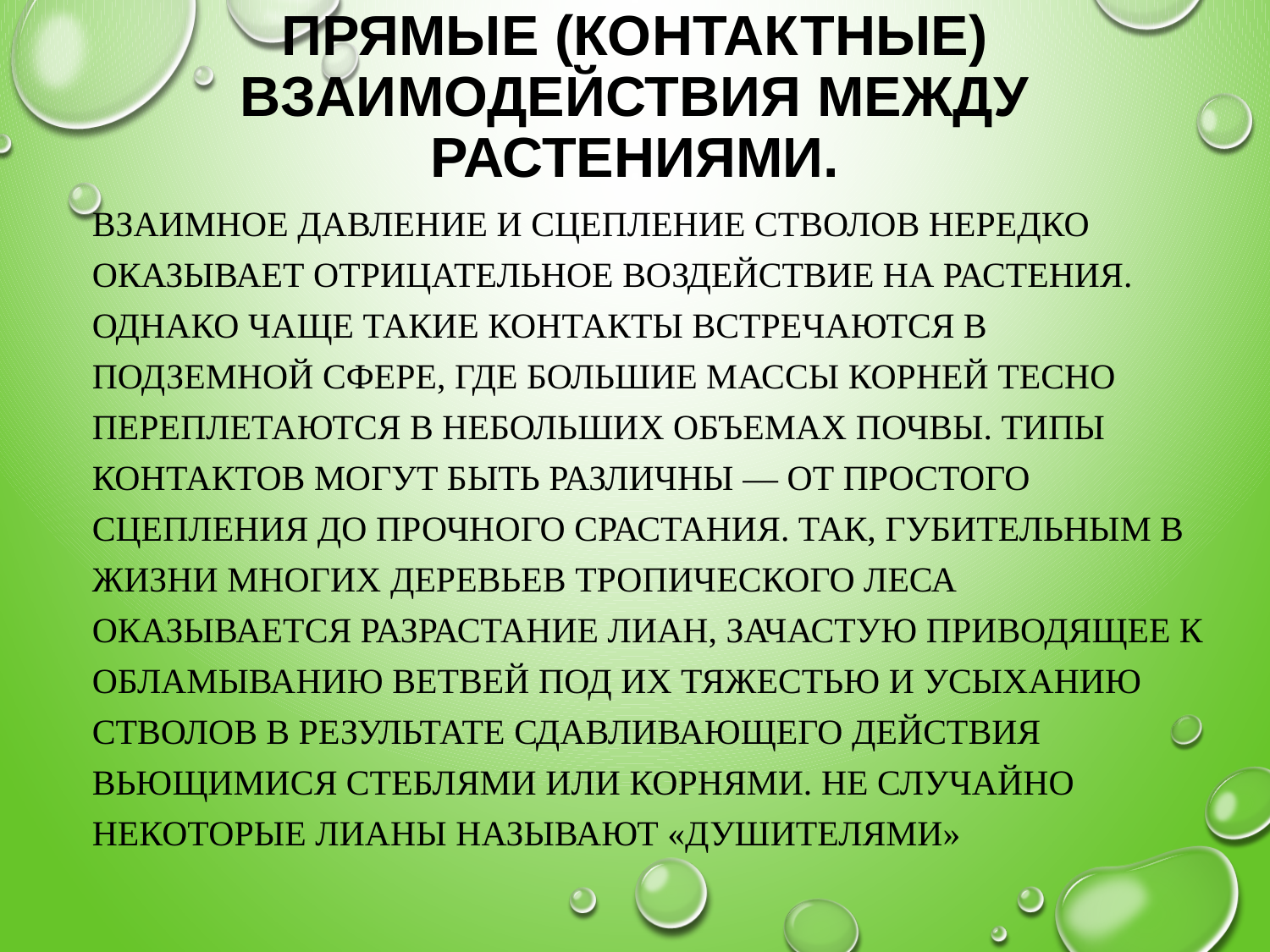

# Прямые (контактные) взаимодействия между растениями.
Взаимное давление и сцепление стволов нередко оказывает отрицательное воздействие на растения. Однако чаще такие контакты встречаются в подземной сфере, где большие массы корней тесно переплетаются в небольших объемах почвы. Типы контактов могут быть различны — от простого сцепления до прочного срастания. Так, губительным в жизни многих деревьев тропического леса оказывается разрастание лиан, зачастую приводящее к обламыванию ветвей под их тяжестью и усыханию стволов в результате сдавливающего действия вьющимися стеблями или корнями. Не случайно некоторые лианы называют «душителями»